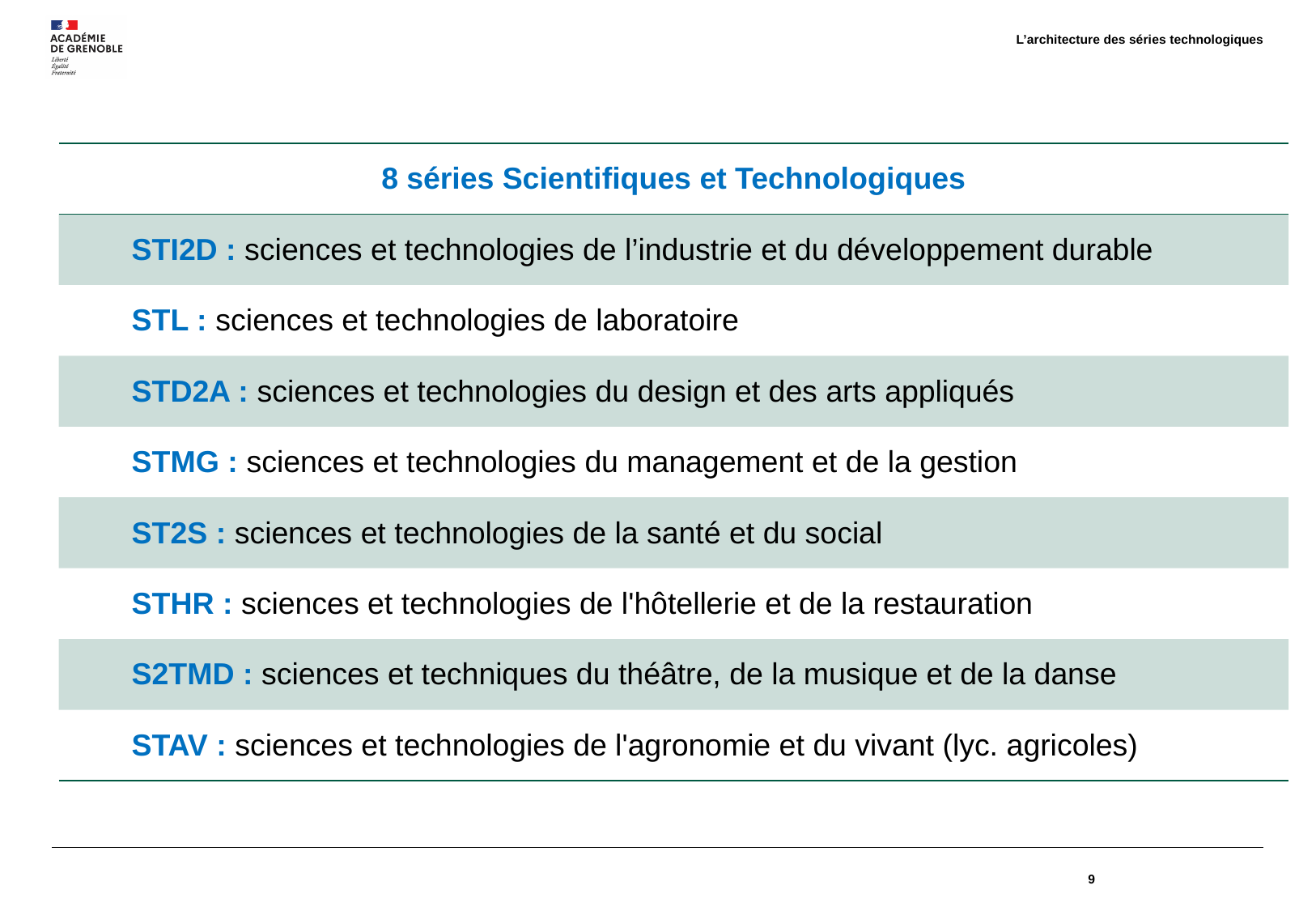

L’architecture des séries technologiques

| 8 séries Scientifiques et Technologiques |
| --- |
| STI2D : sciences et technologies de l’industrie et du développement durable |
| STL : sciences et technologies de laboratoire |
| STD2A : sciences et technologies du design et des arts appliqués |
| STMG : sciences et technologies du management et de la gestion |
| ST2S : sciences et technologies de la santé et du social |
| STHR : sciences et technologies de l'hôtellerie et de la restauration |
| S2TMD : sciences et techniques du théâtre, de la musique et de la danse |
| STAV : sciences et technologies de l'agronomie et du vivant (lyc. agricoles) |
9